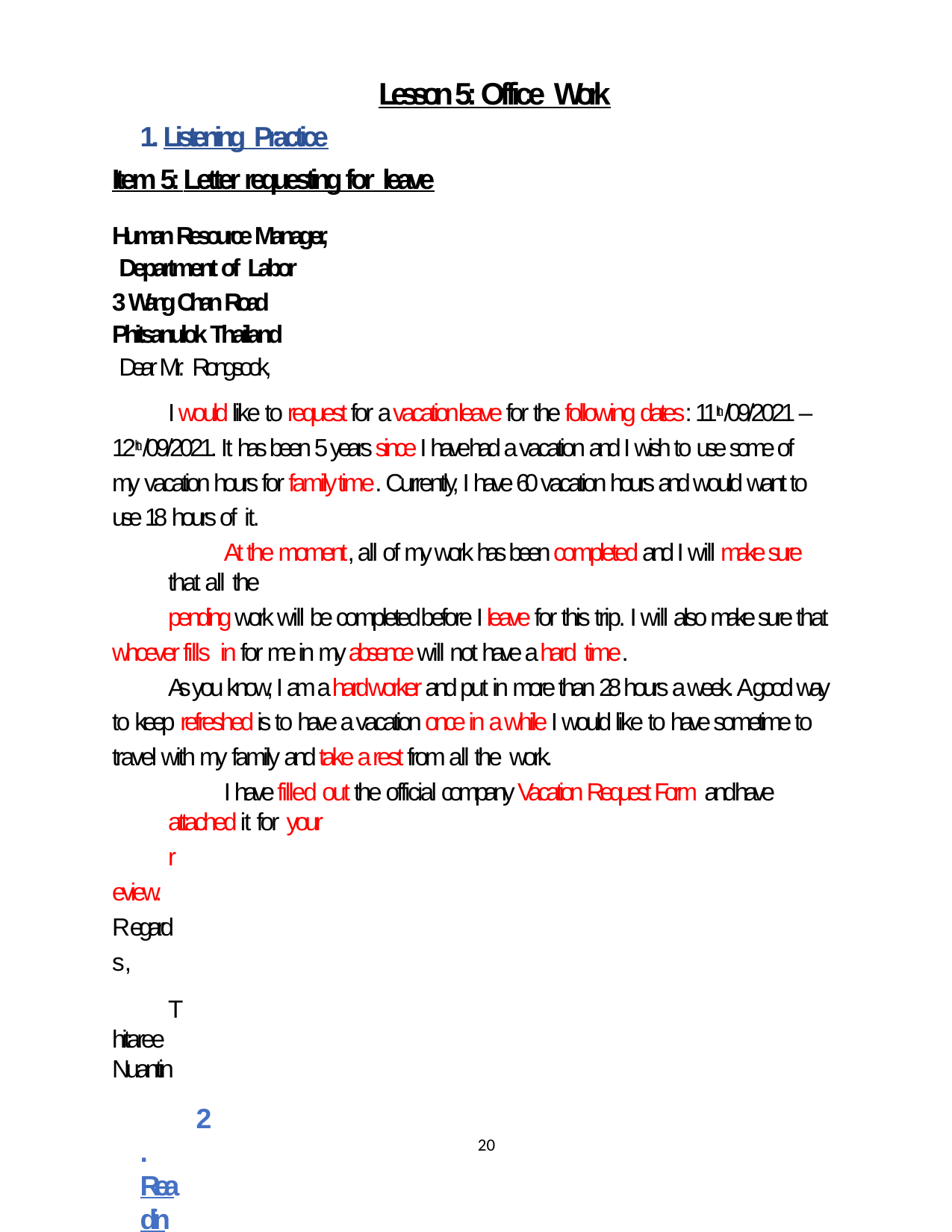

Lesson 5: Office Work
1. Listening Practice
Item 5: Letter requesting for leave
Human Resource Manager,  Department of Labor
3 Wang Chan Road  Phitsanulok Thailand  Dear Mr. Rongsook,
I would like to request for a vacation leave for the following dates: 11th/09/2021 –  12th/09/2021. It has been 5 years since I have had a vacation and I wish to use some of my  vacation hours for family time. Currently, I have 60 vacation hours and would want to use 18  hours of it.
At the moment, all of my work has been completed and I will make sure that all the
pending work will be completed before I leave for this trip. I will also make sure that whoever fills  in for me in my absence will not have a hard time.
As you know, I am a hard worker and put in more than 28 hours a week. A good way to keep  refreshed is to have a vacation once in a while I would like to have sometime to travel with my  family and take a rest from all the work.
I have filled out the official company Vacation Request Form and have attached it for your
review.  Regards,
Thitaree Nuantin
2. Reading Practice
For the item 5 above, please read through in order to practice reading the vocabulary words in the
“letter requesting for leave”.
20